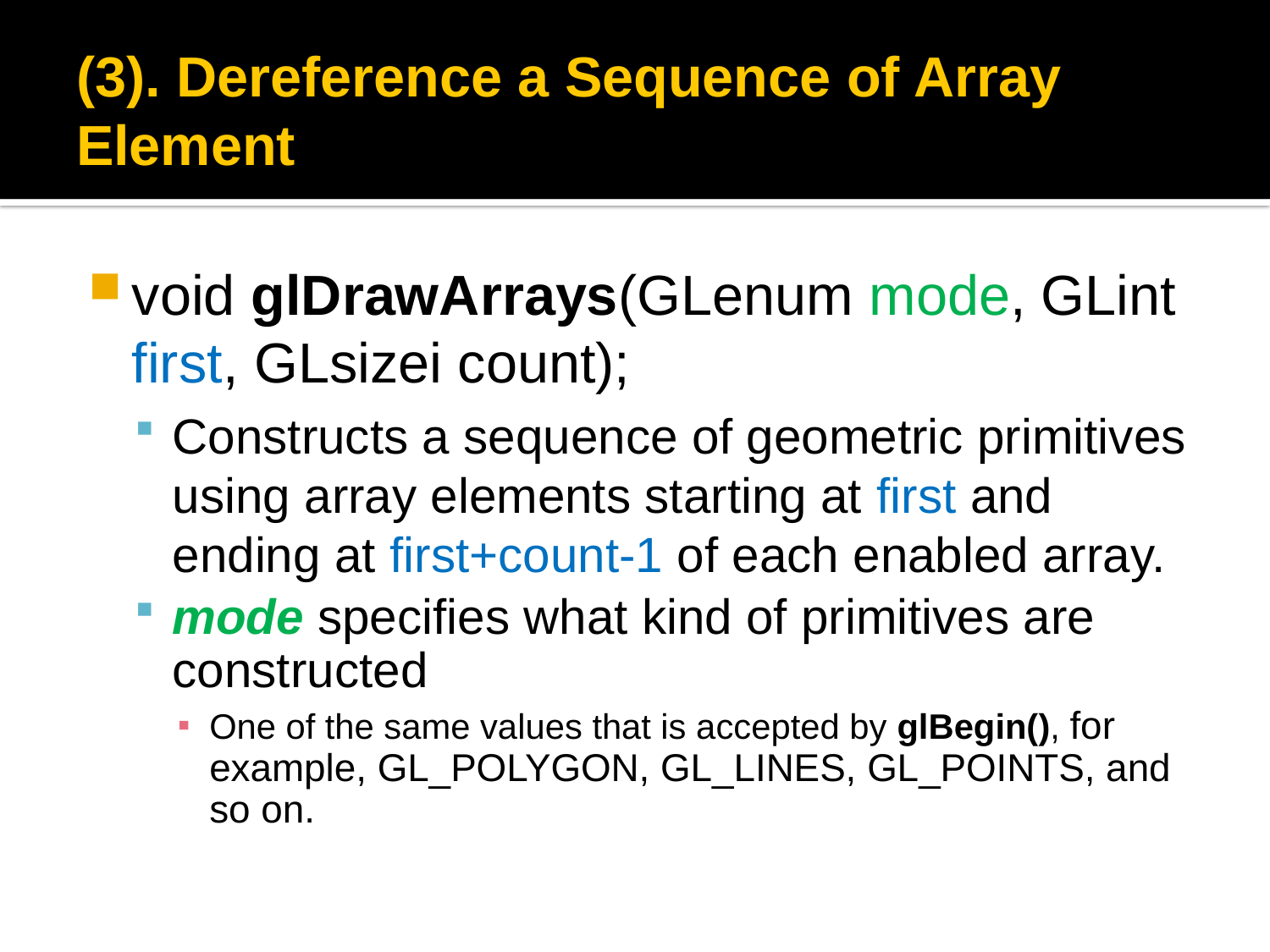

# (3). Dereference a Sequence of Array Element
void glDrawArrays(GLenum mode, GLint first, GLsizei count);
Constructs a sequence of geometric primitives using array elements starting at first and ending at first+count-1 of each enabled array.
mode specifies what kind of primitives are constructed
One of the same values that is accepted by glBegin(), for example, GL_POLYGON, GL_LINES, GL_POINTS, and so on.